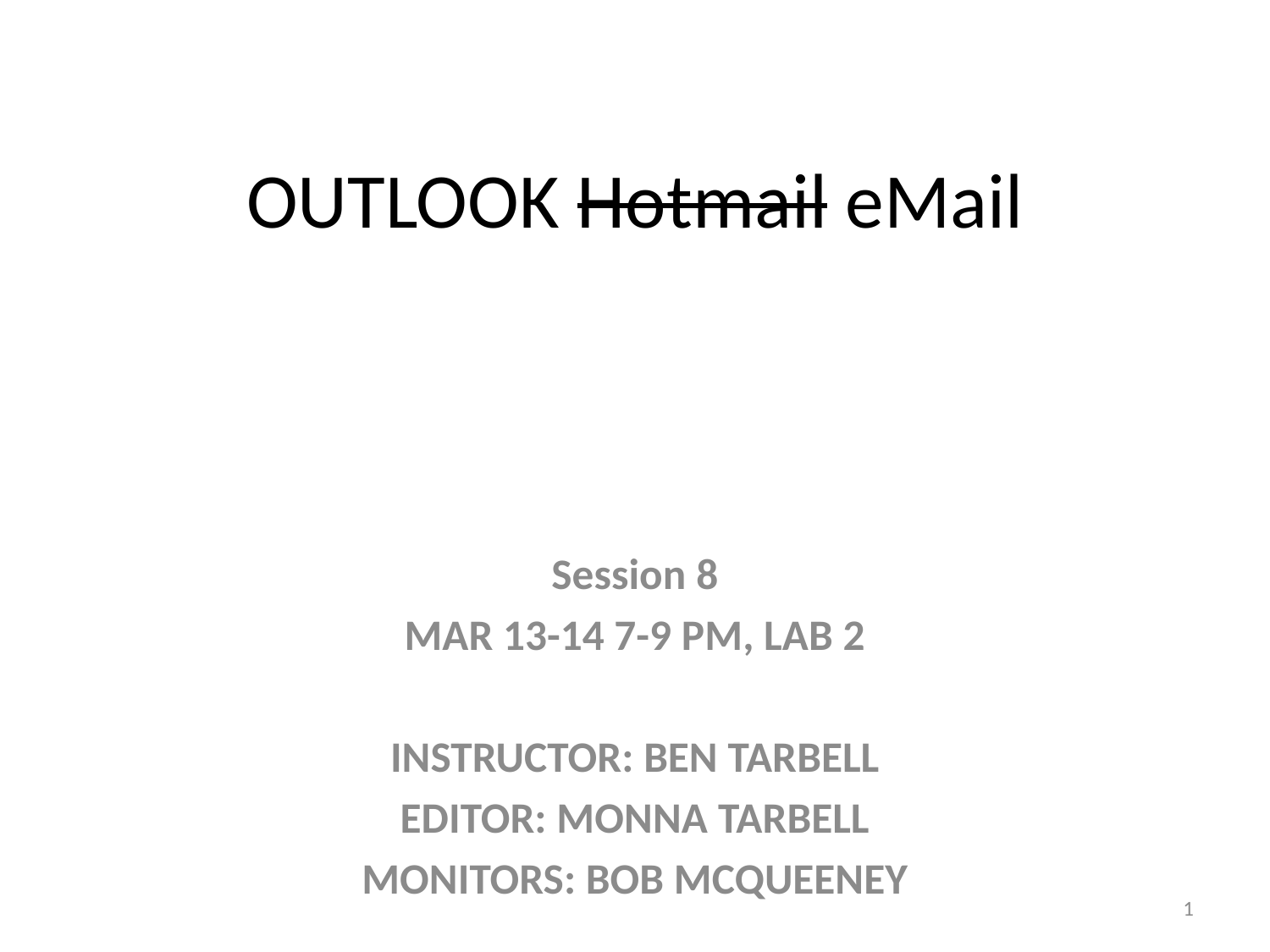

# OUTLOOK Hotmail eMail
Session 8
MAR 13-14 7-9 PM, LAB 2

Instructor: Ben Tarbell
Editor: Monna Tarbell
Monitors: BOB MCQUEENEY
1